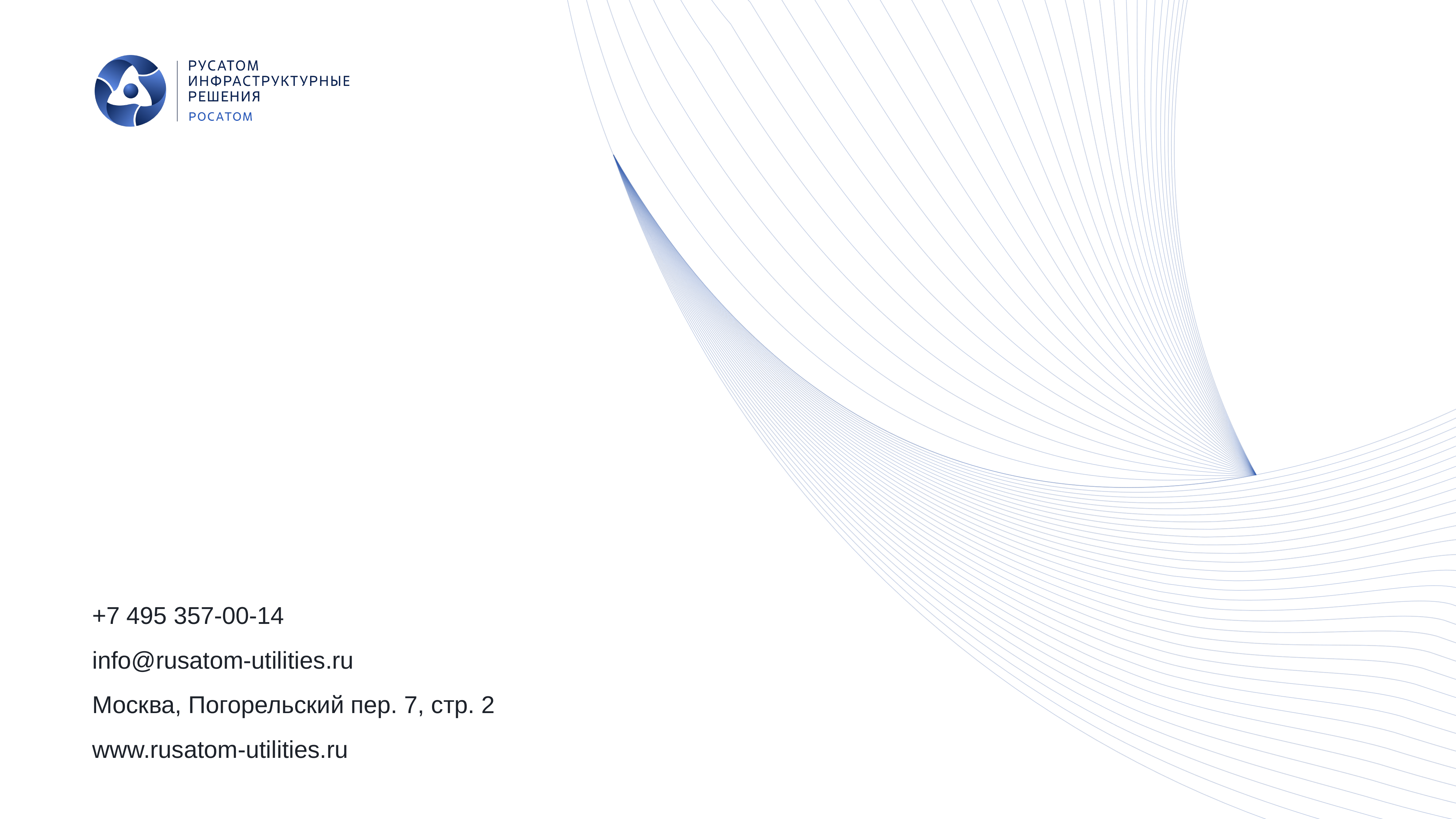

+7 495 357-00-14
info@rusatom-utilities.ru
Москва, Погорельский пер. 7, стр. 2
www.rusatom-utilities.ru